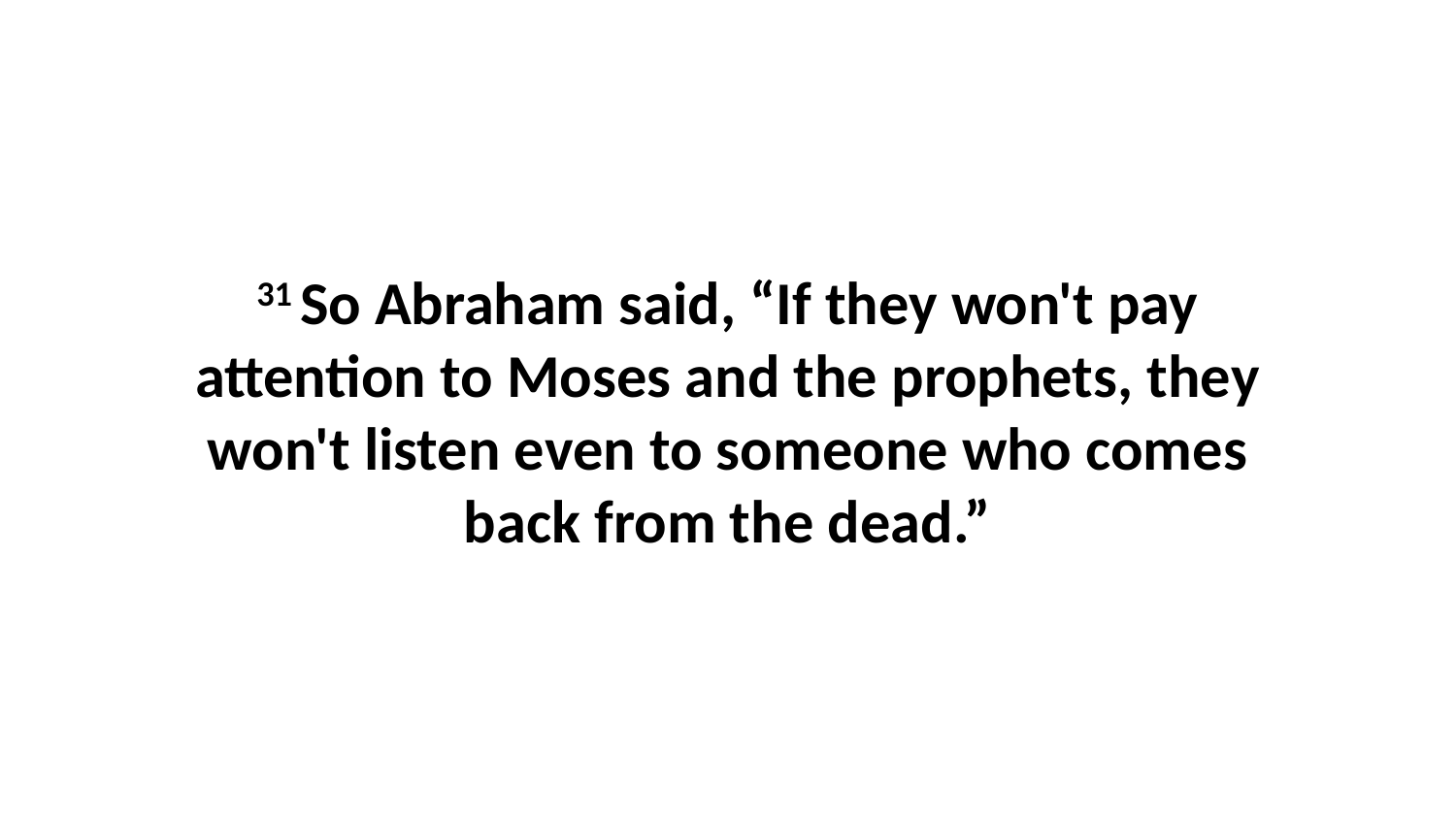

31 So Abraham said, “If they won't pay attention to Moses and the prophets, they won't listen even to someone who comes back from the dead.”